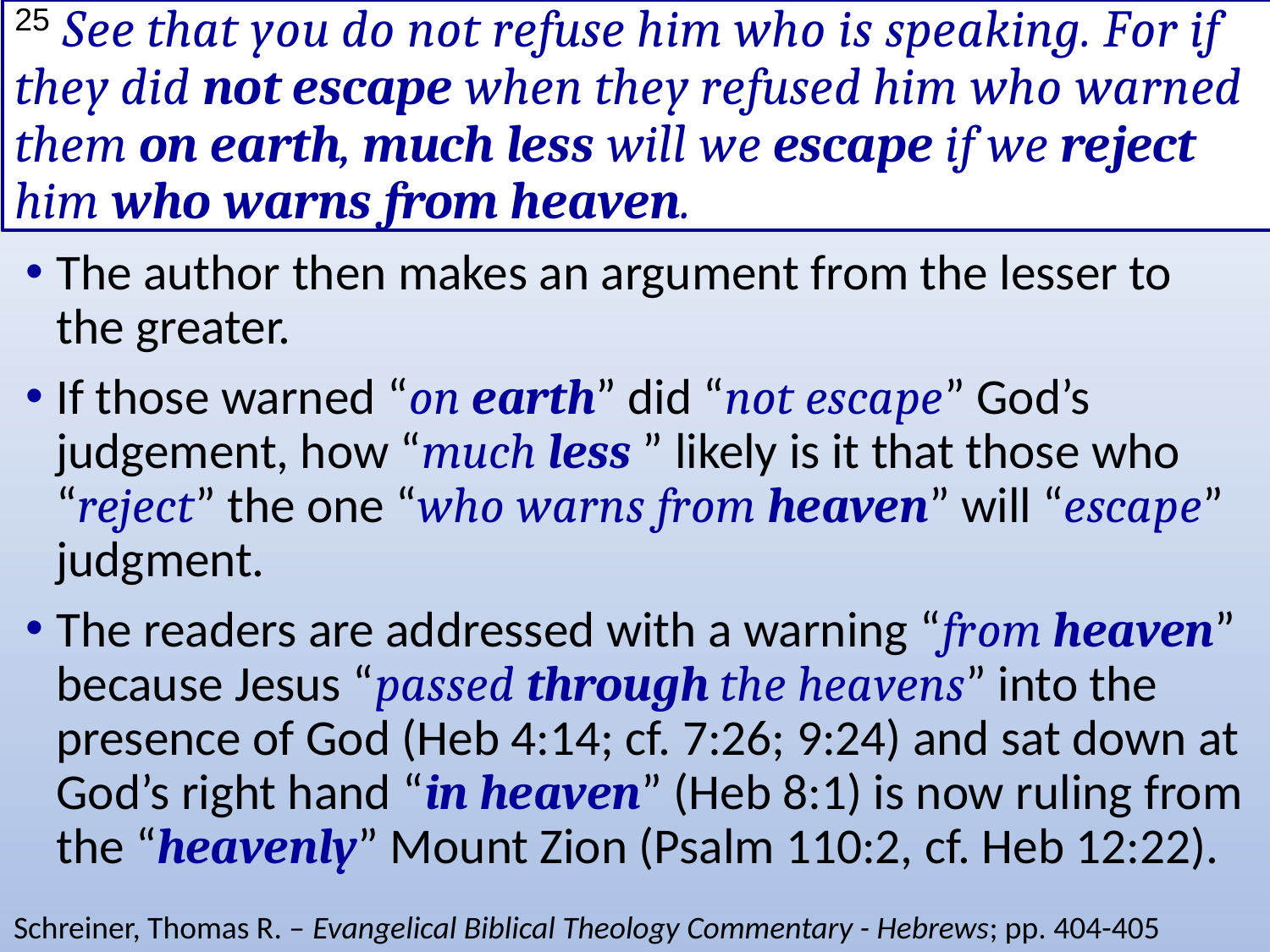

# 25 See that you do not refuse him who is speaking. For if they did not escape when they refused him who warned them on earth, much less will we escape if we reject him who warns from heaven.
The author then makes an argument from the lesser to the greater.
If those warned “on earth” did “not escape” God’s judgement, how “much less ” likely is it that those who “reject” the one “who warns from heaven” will “escape” judgment.
The readers are addressed with a warning “from heaven” because Jesus “passed through the heavens” into the presence of God (Heb 4:14; cf. 7:26; 9:24) and sat down at God’s right hand “in heaven” (Heb 8:1) is now ruling from the “heavenly” Mount Zion (Psalm 110:2, cf. Heb 12:22).
Schreiner, Thomas R. – Evangelical Biblical Theology Commentary - Hebrews; pp. 404-405